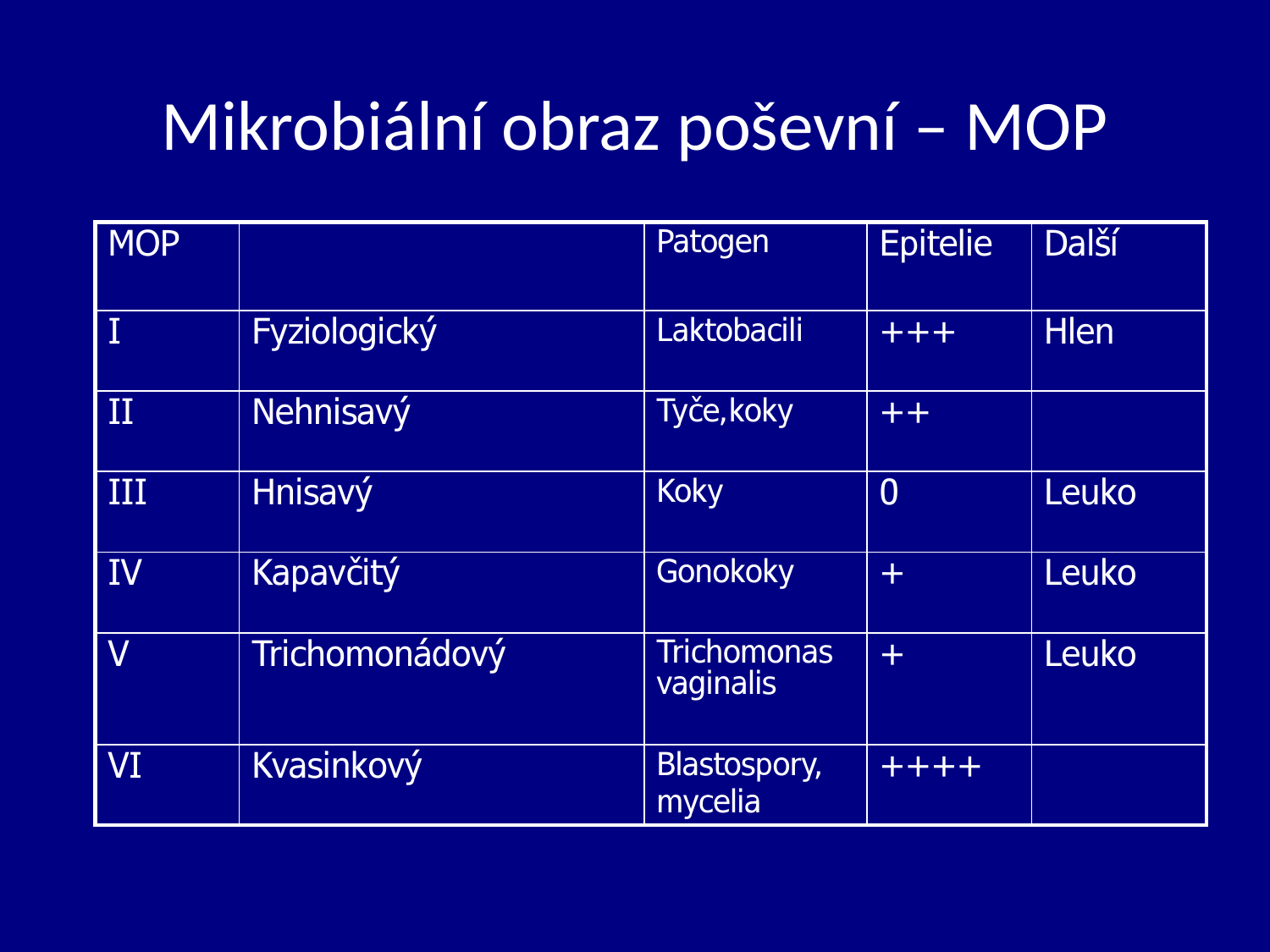

# Mikrobiální obraz poševní – MOP
| MOP |  | Patogen | Epitelie | Další |
| --- | --- | --- | --- | --- |
| I | Fyziologický | Laktobacili | +++ | Hlen |
| II | Nehnisavý | Tyče,koky | ++ |  |
| III | Hnisavý | Koky | 0 | Leuko |
| IV | Kapavčitý | Gonokoky | + | Leuko |
| V | Trichomonádový | Trichomonas vaginalis | + | Leuko |
| VI | Kvasinkový | Blastospory, mycelia | ++++ |  |